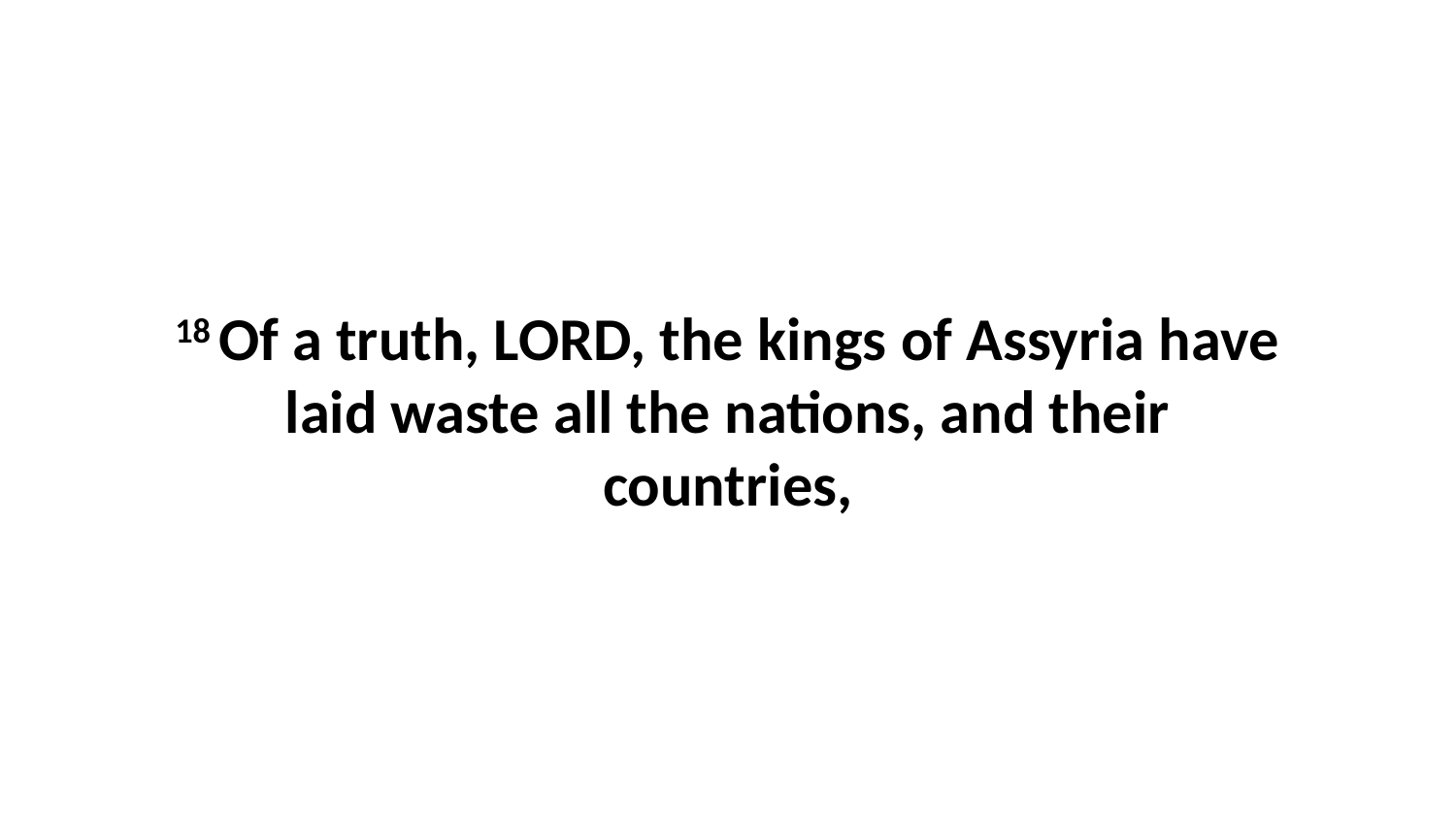

18 Of a truth, LORD, the kings of Assyria have laid waste all the nations, and their countries,